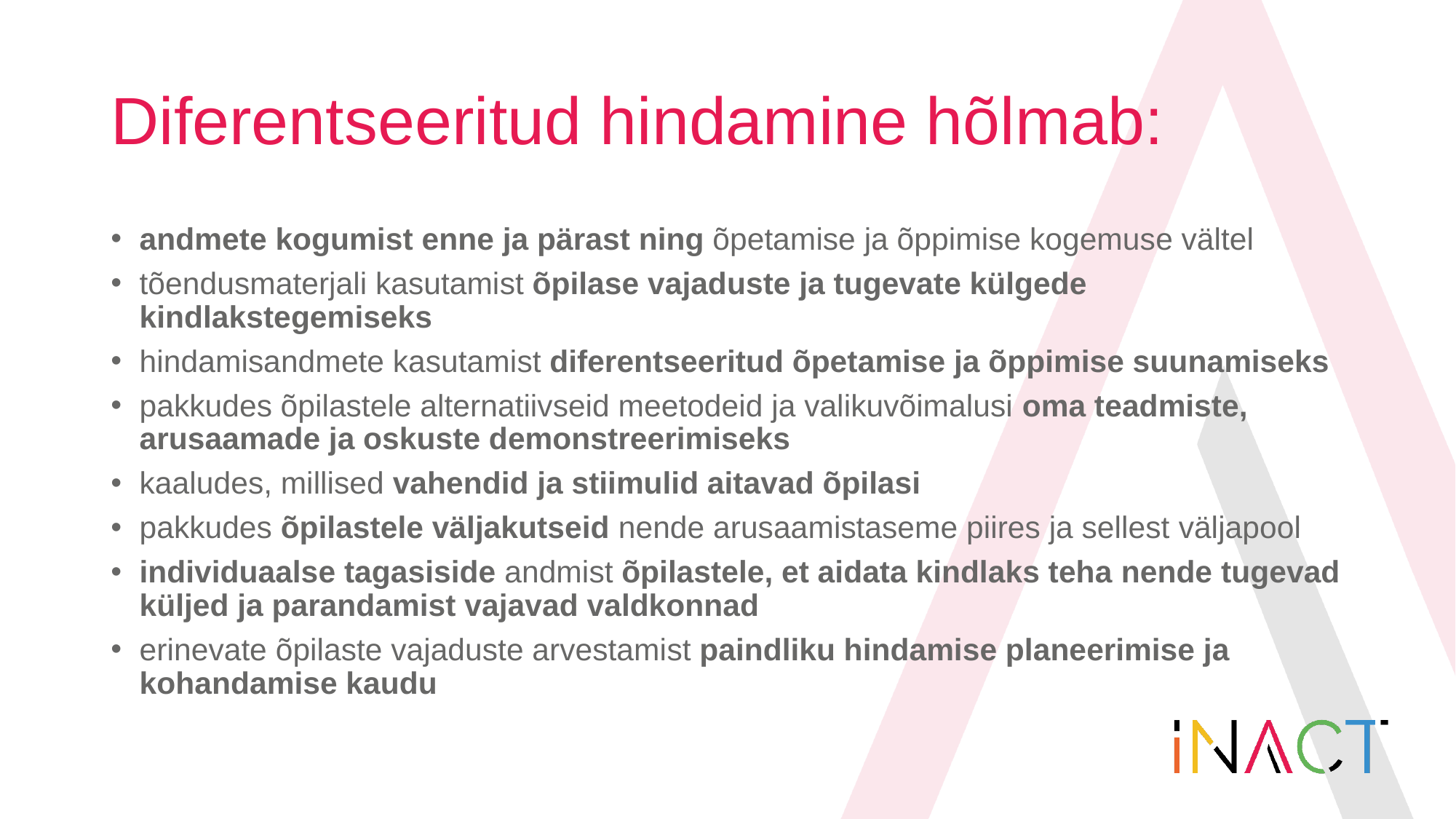

# Diferentseeritud hindamine hõlmab:
andmete kogumist enne ja pärast ning õpetamise ja õppimise kogemuse vältel
tõendusmaterjali kasutamist õpilase vajaduste ja tugevate külgede kindlakstegemiseks
hindamisandmete kasutamist diferentseeritud õpetamise ja õppimise suunamiseks
pakkudes õpilastele alternatiivseid meetodeid ja valikuvõimalusi oma teadmiste, arusaamade ja oskuste demonstreerimiseks
kaaludes, millised vahendid ja stiimulid aitavad õpilasi
pakkudes õpilastele väljakutseid nende arusaamistaseme piires ja sellest väljapool
individuaalse tagasiside andmist õpilastele, et aidata kindlaks teha nende tugevad küljed ja parandamist vajavad valdkonnad
erinevate õpilaste vajaduste arvestamist paindliku hindamise planeerimise ja kohandamise kaudu